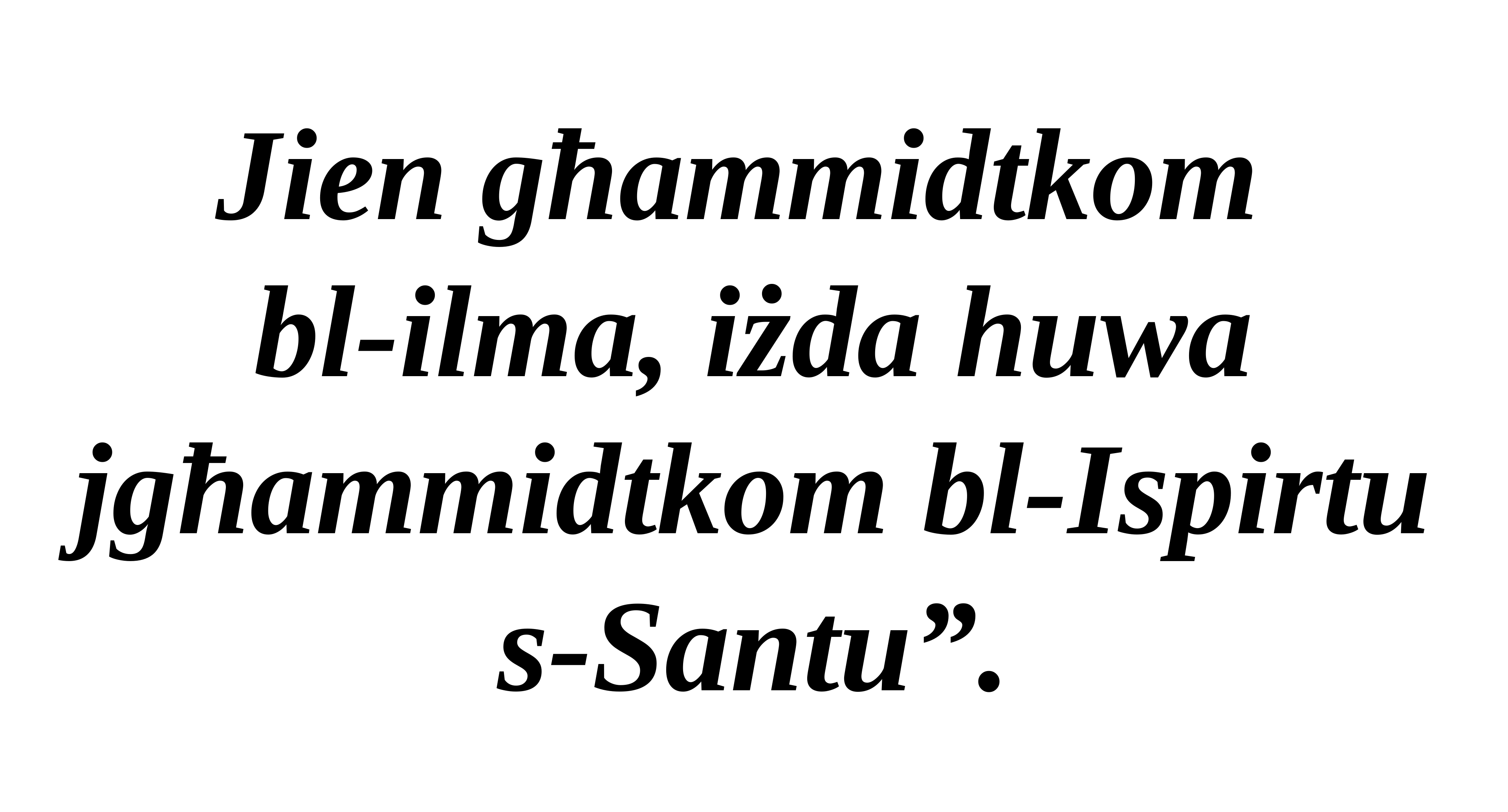

Jien għammidtkom
bl-ilma, iżda huwa jgħammidtkom bl-Ispirtu s-Santu”.